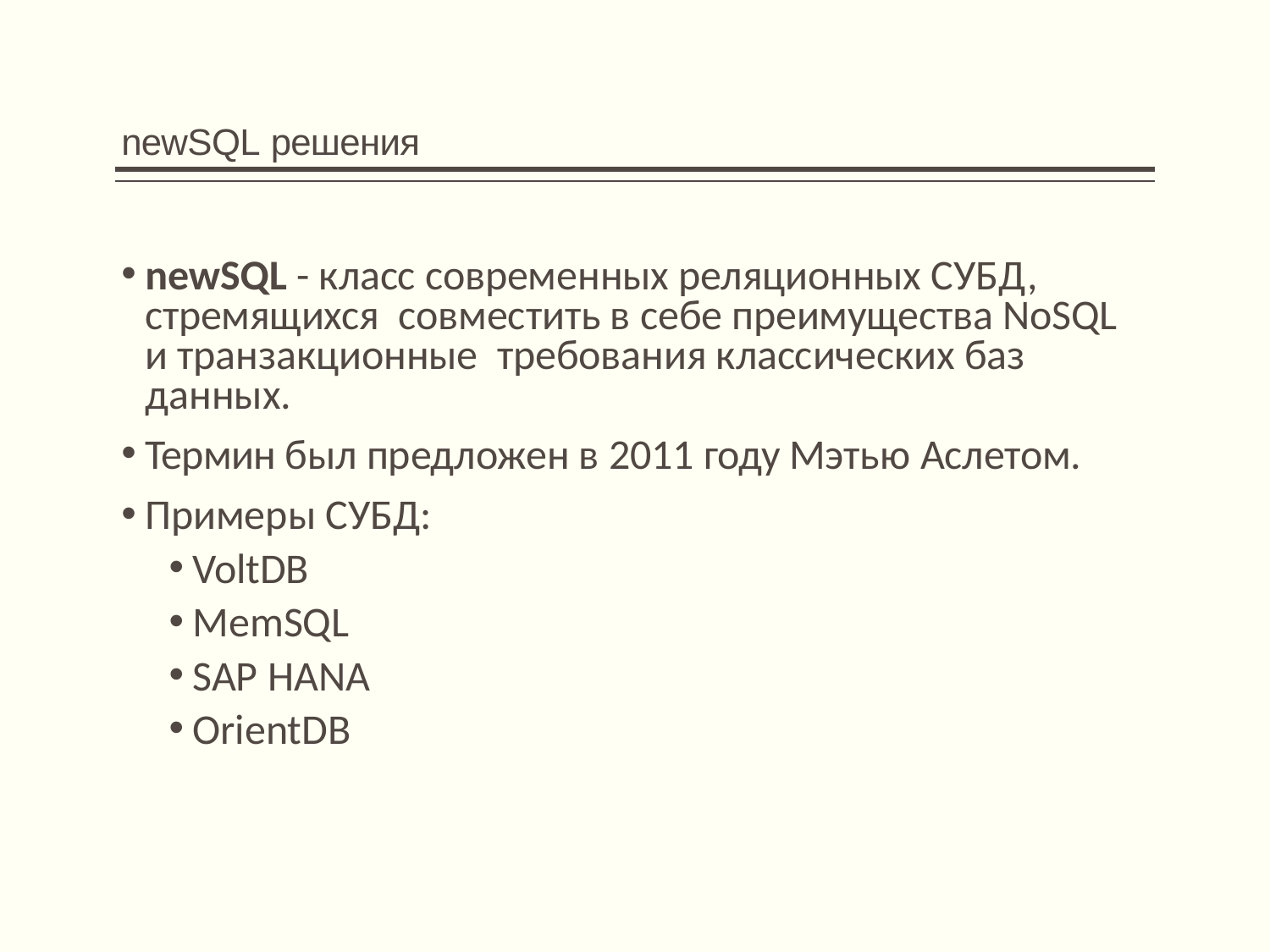

# newSQL решения
newSQL - класс современных реляционных СУБД, стремящихся  совместить в себе преимущества NoSQL и транзакционные  требования классических баз данных.
Термин был предложен в 2011 году Мэтью Аслетом.
Примеры СУБД:
VoltDB
MemSQL
SAP HANA
OrientDB